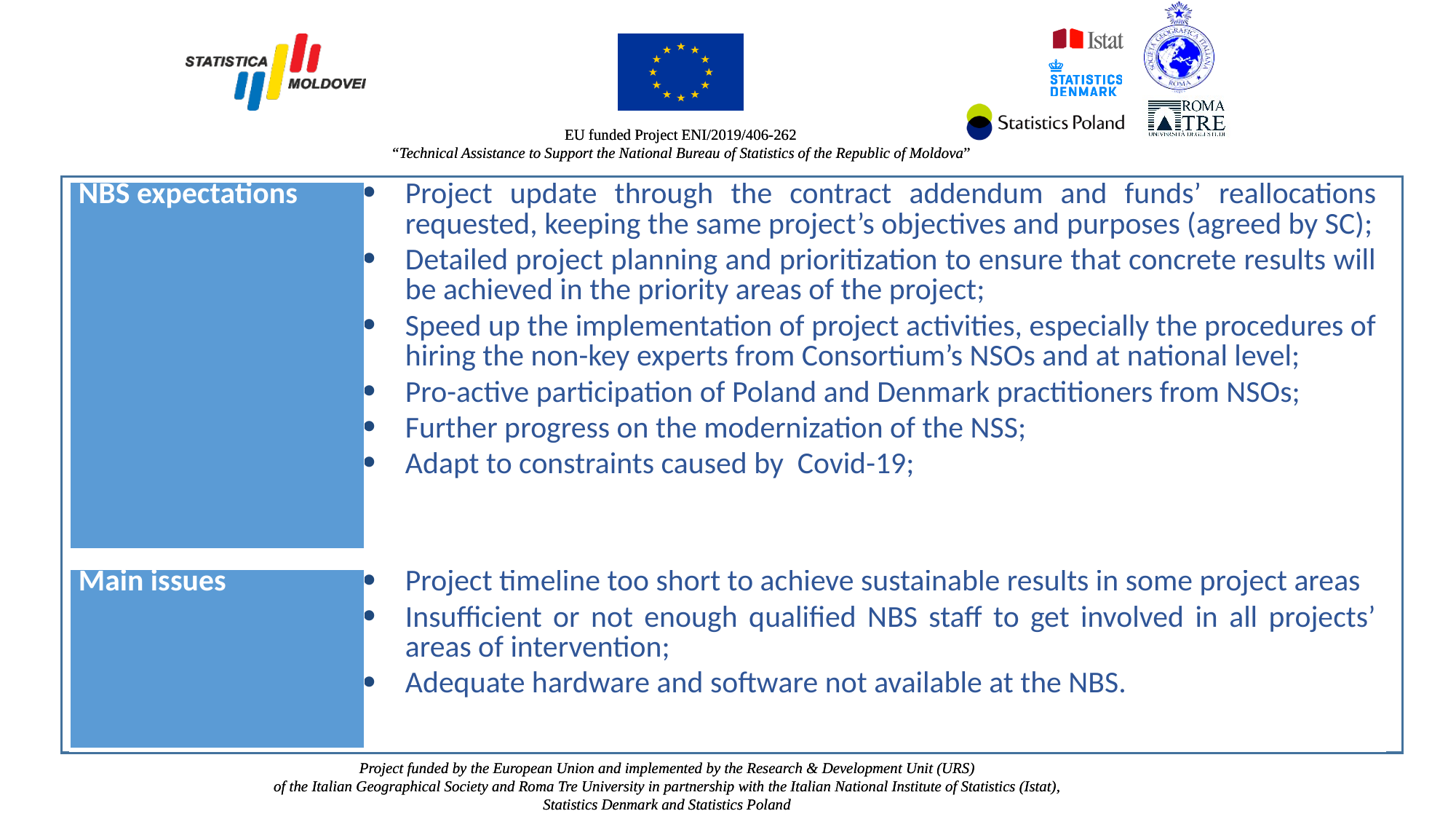

| NBS expectations | Project update through the contract addendum and funds’ reallocations requested, keeping the same project’s objectives and purposes (agreed by SC); Detailed project planning and prioritization to ensure that concrete results will be achieved in the priority areas of the project; Speed up the implementation of project activities, especially the procedures of hiring the non-key experts from Consortium’s NSOs and at national level; Pro-active participation of Poland and Denmark practitioners from NSOs; Further progress on the modernization of the NSS; Adapt to constraints caused by Covid-19; |
| --- | --- |
| Main issues | Project timeline too short to achieve sustainable results in some project areas Insufficient or not enough qualified NBS staff to get involved in all projects’ areas of intervention; Adequate hardware and software not available at the NBS. |
| --- | --- |